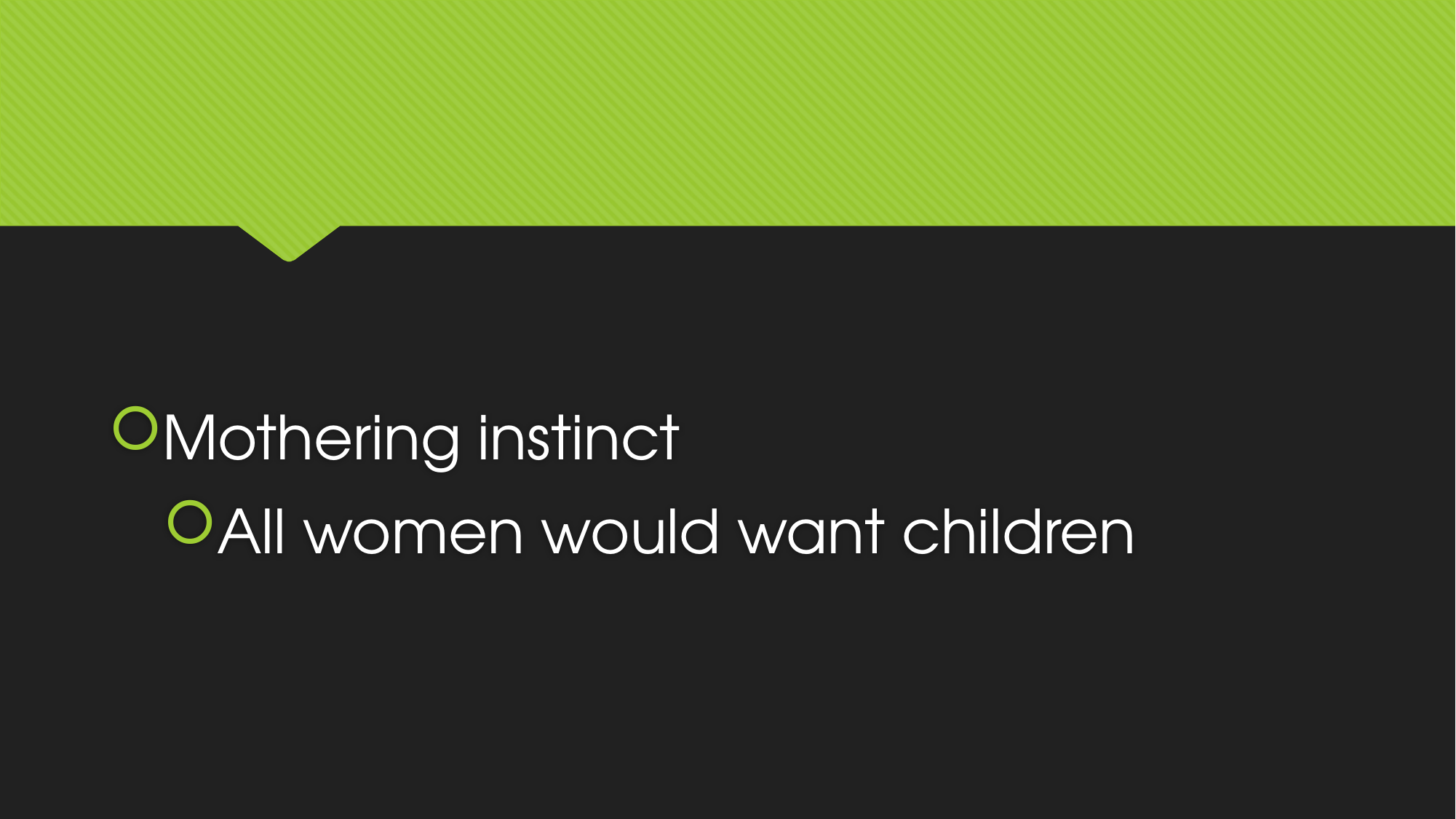

#
Mothering instinct
All women would want children